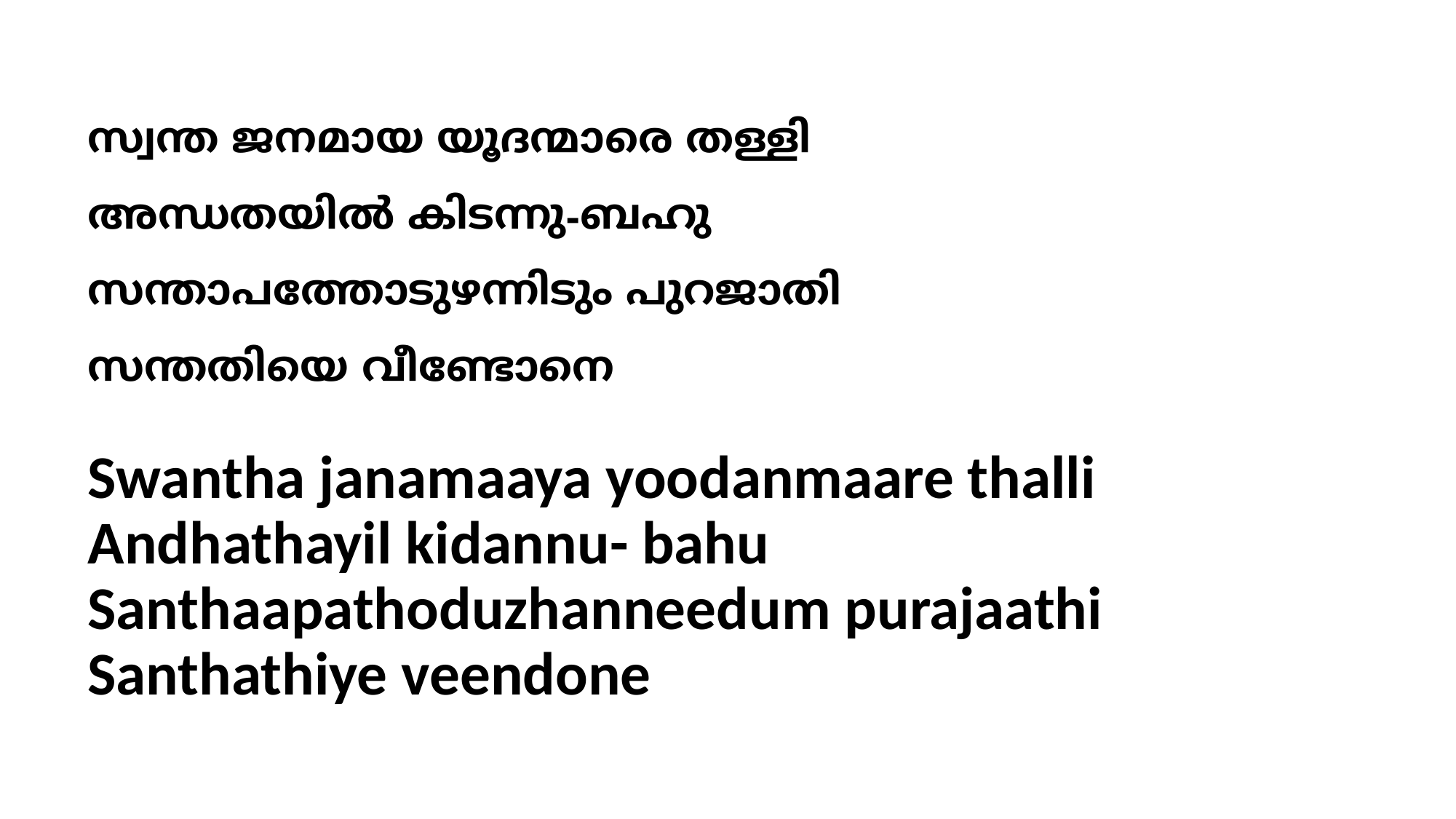

സ്വന്ത ജനമായ യൂദന്മാരെ തള്ളി
അന്ധതയില്‍ കിടന്നു-ബഹു
സന്താപത്തോടുഴന്നിടും പുറജാതി
സന്തതിയെ വീണ്ടോനെ
# Swantha janamaaya yoodanmaare thalli Andhathayil kidannu- bahu Santhaapathoduzhanneedum purajaathi Santhathiye veendone